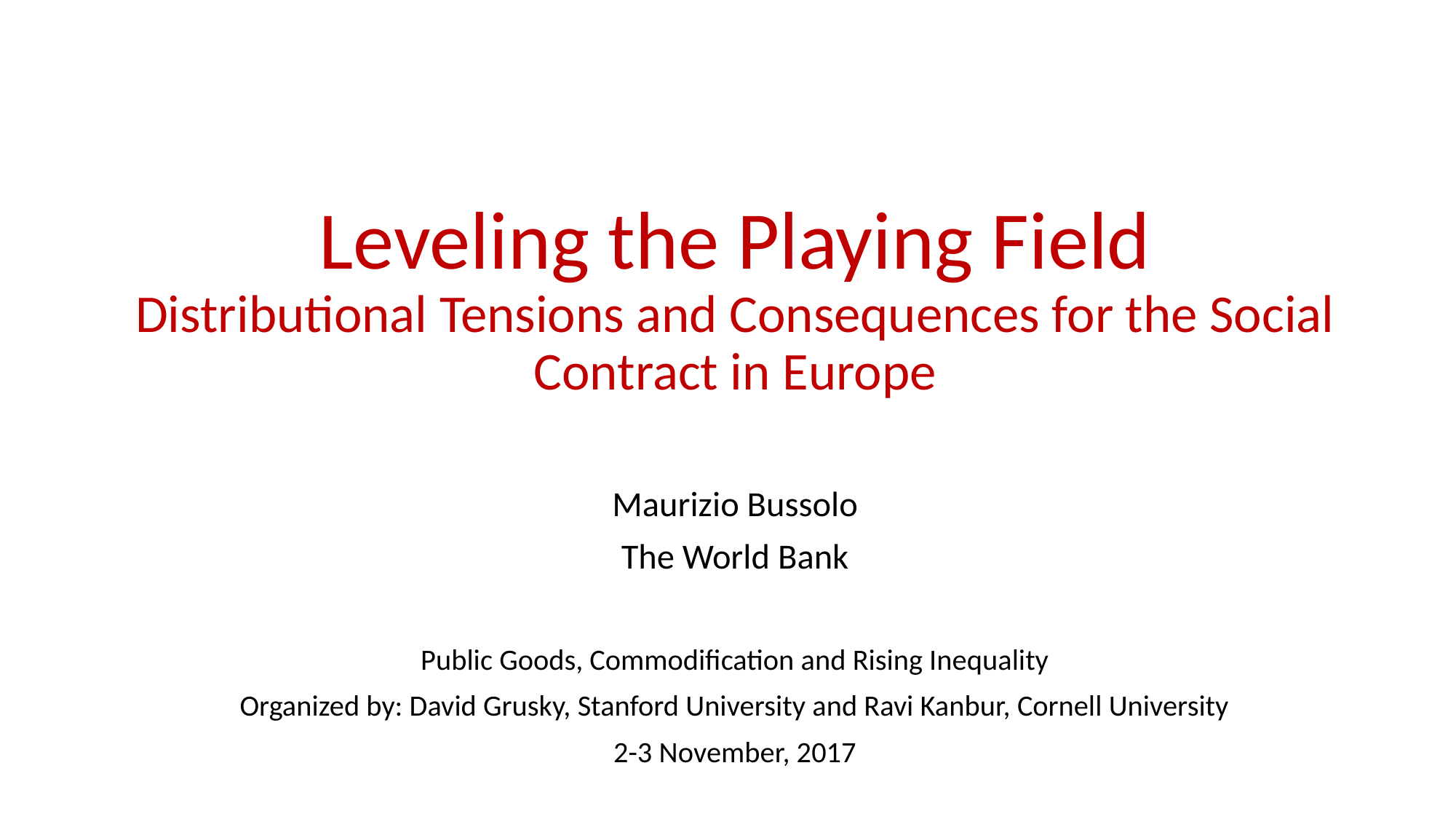

# Leveling the Playing Field Distributional Tensions and Consequences for the Social Contract in Europe
Maurizio Bussolo
The World Bank

Public Goods, Commodification and Rising Inequality
Organized by: David Grusky, Stanford University and Ravi Kanbur, Cornell University
2-3 November, 2017